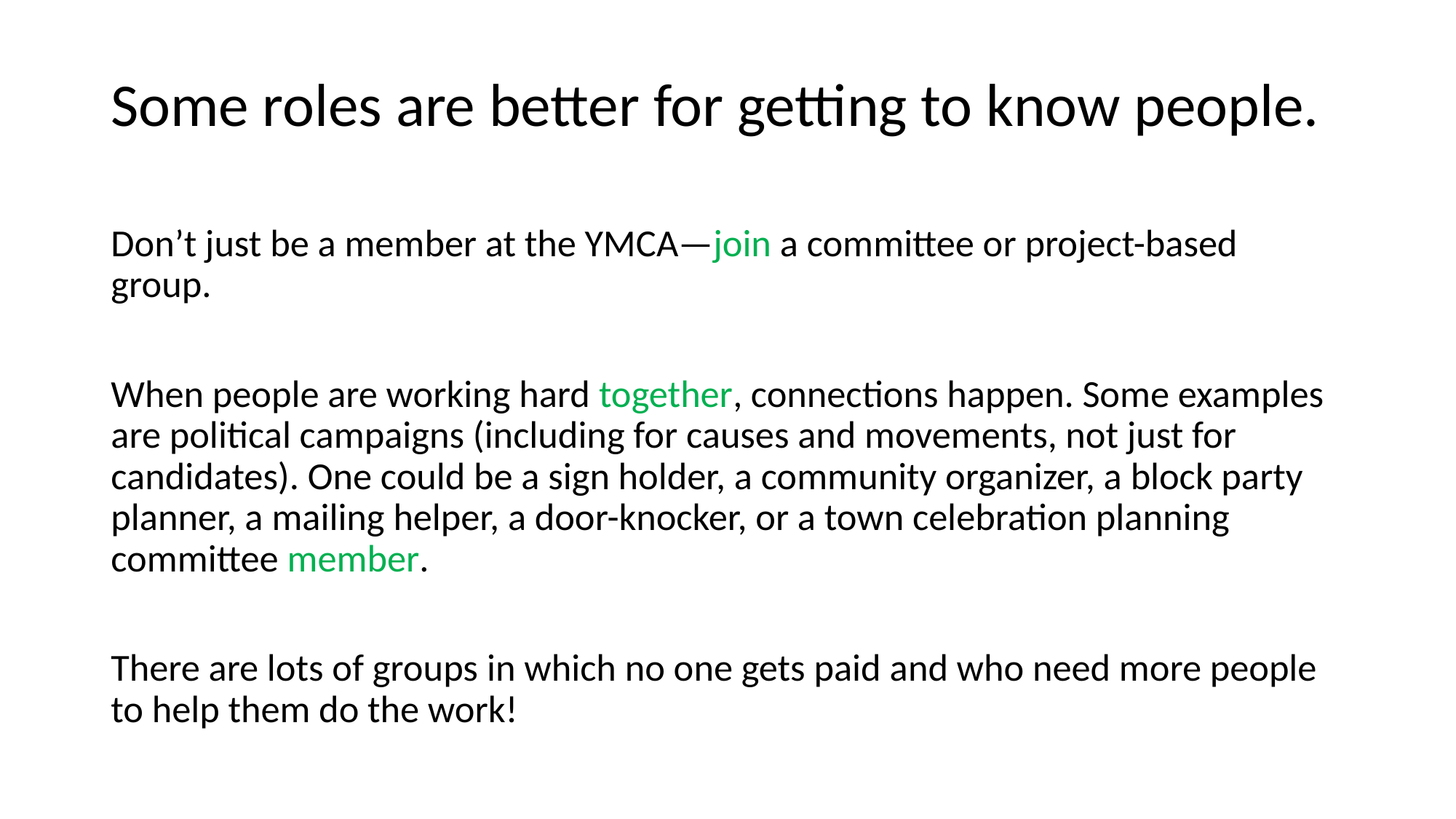

Some roles are better for getting to know people.
Don’t just be a member at the YMCA—join a committee or project-based group.

When people are working hard together, connections happen. Some examples are political campaigns (including for causes and movements, not just for candidates). One could be a sign holder, a community organizer, a block party planner, a mailing helper, a door-knocker, or a town celebration planning committee member.

There are lots of groups in which no one gets paid and who need more people to help them do the work!